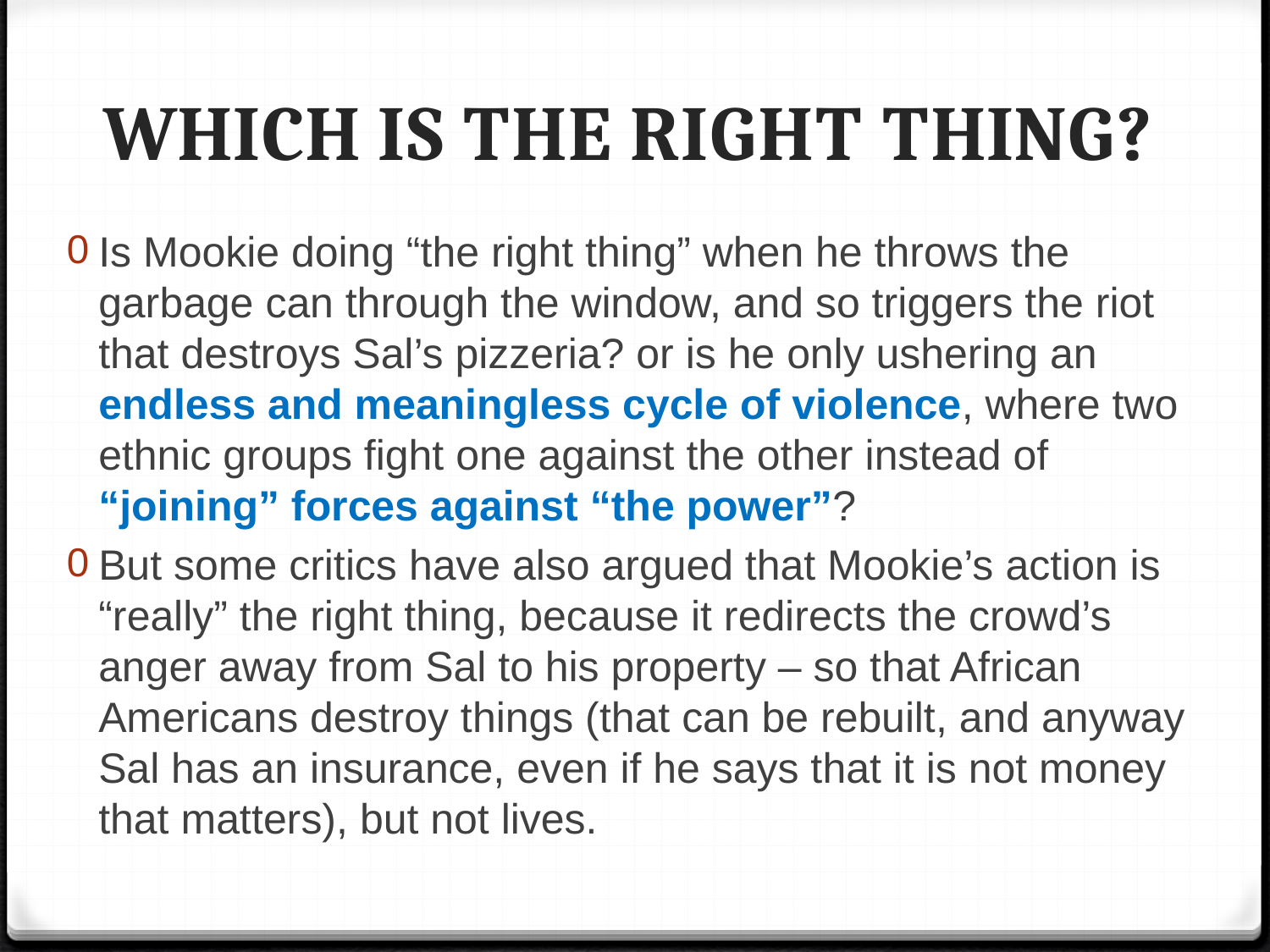

# WHICH IS THE RIGHT THING?
Is Mookie doing “the right thing” when he throws the garbage can through the window, and so triggers the riot that destroys Sal’s pizzeria? or is he only ushering an endless and meaningless cycle of violence, where two ethnic groups fight one against the other instead of “joining” forces against “the power”?
But some critics have also argued that Mookie’s action is “really” the right thing, because it redirects the crowd’s anger away from Sal to his property – so that African Americans destroy things (that can be rebuilt, and anyway Sal has an insurance, even if he says that it is not money that matters), but not lives.